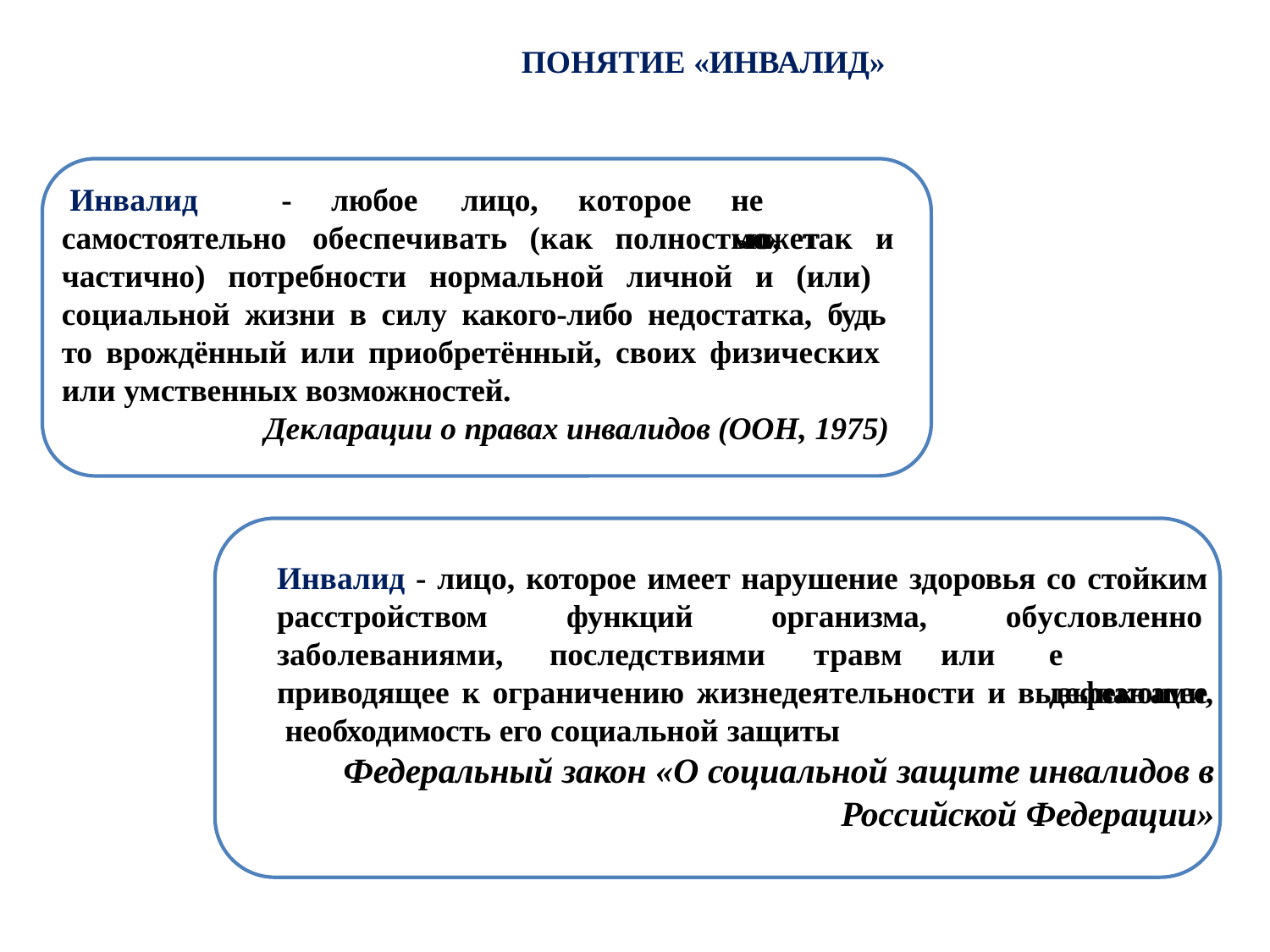

ПОНЯТИЕ «ИНВАЛИД»

Инвалид	-
любое	лицо,
которое
не	может
самостоятельно
обеспечивать	(как	полностью,	так	и
частично) потребности нормальной личной и (или)  социальной жизни в силу какого-либо недостатка, будь  то врождённый или приобретённый, своих физических  или умственных возможностей.
Декларации о правах инвалидов (ООН, 1975)

Инвалид - лицо, которое имеет нарушение здоровья со стойким
расстройством  заболеваниями,
функций  последствиями
организма,  травм	или
обусловленное  дефектами,
приводящее к ограничению жизнедеятельности и вызывающее  необходимость его социальной защиты
Федеральный закон «О социальной защите инвалидов в
Российской Федерации»